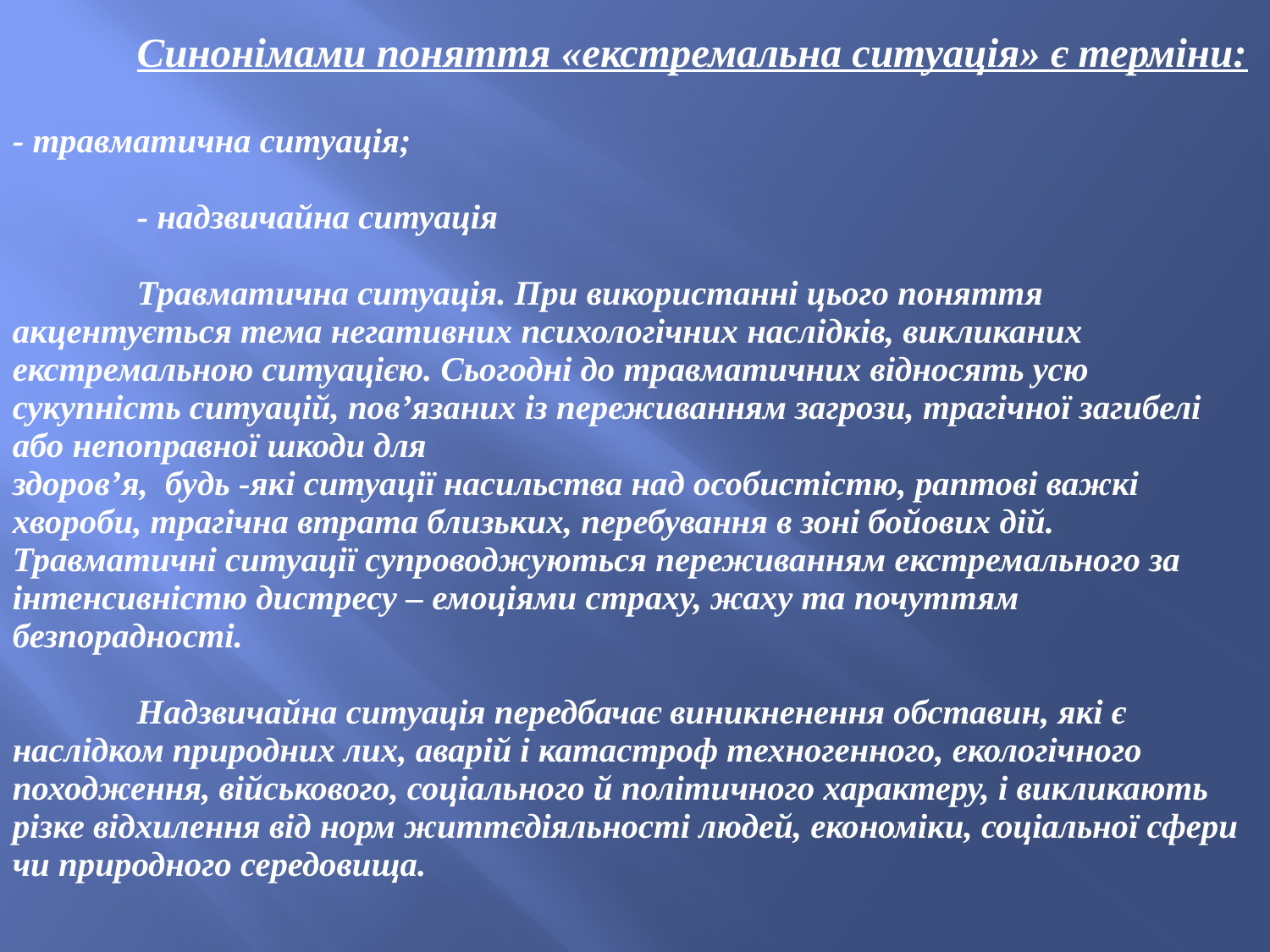

# Синонімами поняття «екстремальна ситуація» є терміни: - травматична ситуація; - надзвичайна ситуація Травматична ситуація. При використанні цього поняття акцентується тема негативних психологічних наслідків, викликаних екстремальною ситуацією. Сьогодні до травматичних відносять усю сукупність ситуацій, пов’язаних із переживанням загрози, трагічної загибелі або непоправної шкоди для здоров’я,  будь -які ситуації насильства над особистістю, раптові важкі хвороби, трагічна втрата близьких, перебування в зоні бойових дій. Травматичні ситуації супроводжуються переживанням екстремального за інтенсивністю дистресу – емоціями страху, жаху та почуттям безпорадності. Надзвичайна ситуація передбачає виникненення обставин, які є наслідком природних лих, аварій і катастроф техногенного, екологічного походження, військового, соціального й політичного характеру, і викликають різке відхилення від норм життєдіяльності людей, економіки, соціальної сфери чи природного середовища.